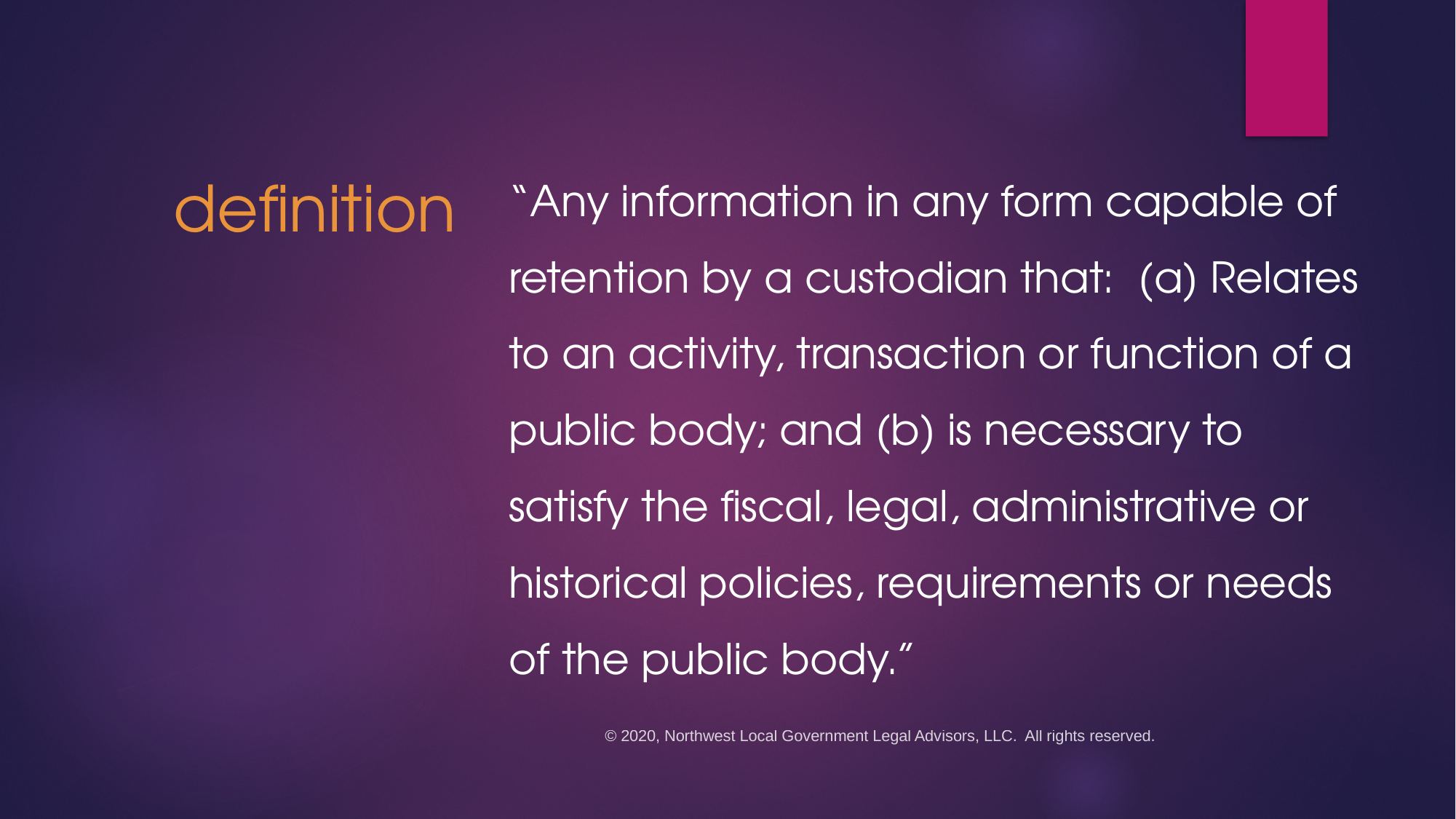

“Any information in any form capable of retention by a custodian that:  (a) Relates to an activity, transaction or function of a public body; and (b) is necessary to satisfy the fiscal, legal, administrative or historical policies, requirements or needs of the public body.”
# definition

© 2020, Northwest Local Government Legal Advisors, LLC.  All rights reserved.